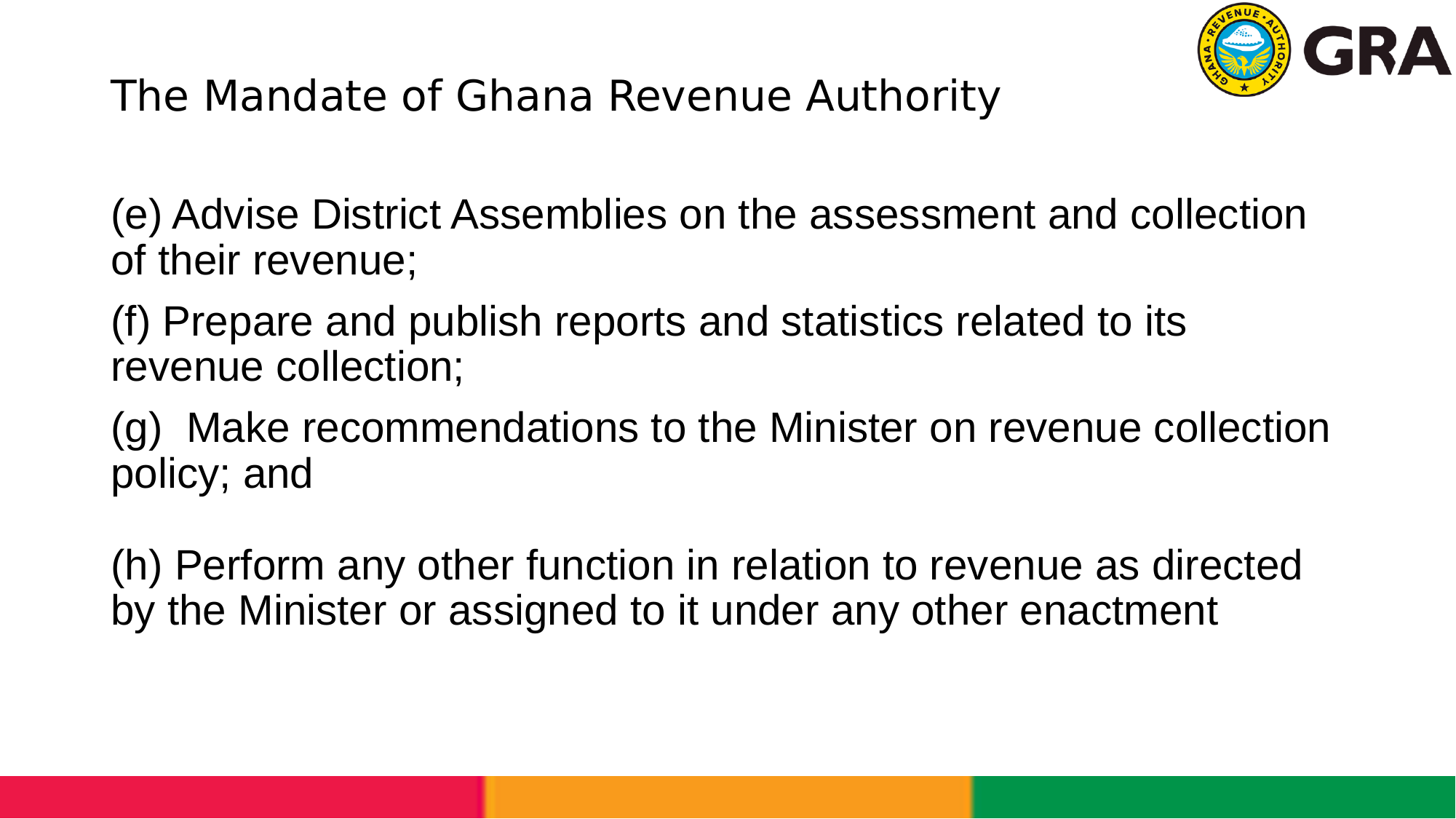

# The Mandate of Ghana Revenue Authority
(e) Advise District Assemblies on the assessment and collection of their revenue;
(f) Prepare and publish reports and statistics related to its revenue collection;
(g)  Make recommendations to the Minister on revenue collection policy; and
(h) Perform any other function in relation to revenue as directed by the Minister or assigned to it under any other enactment